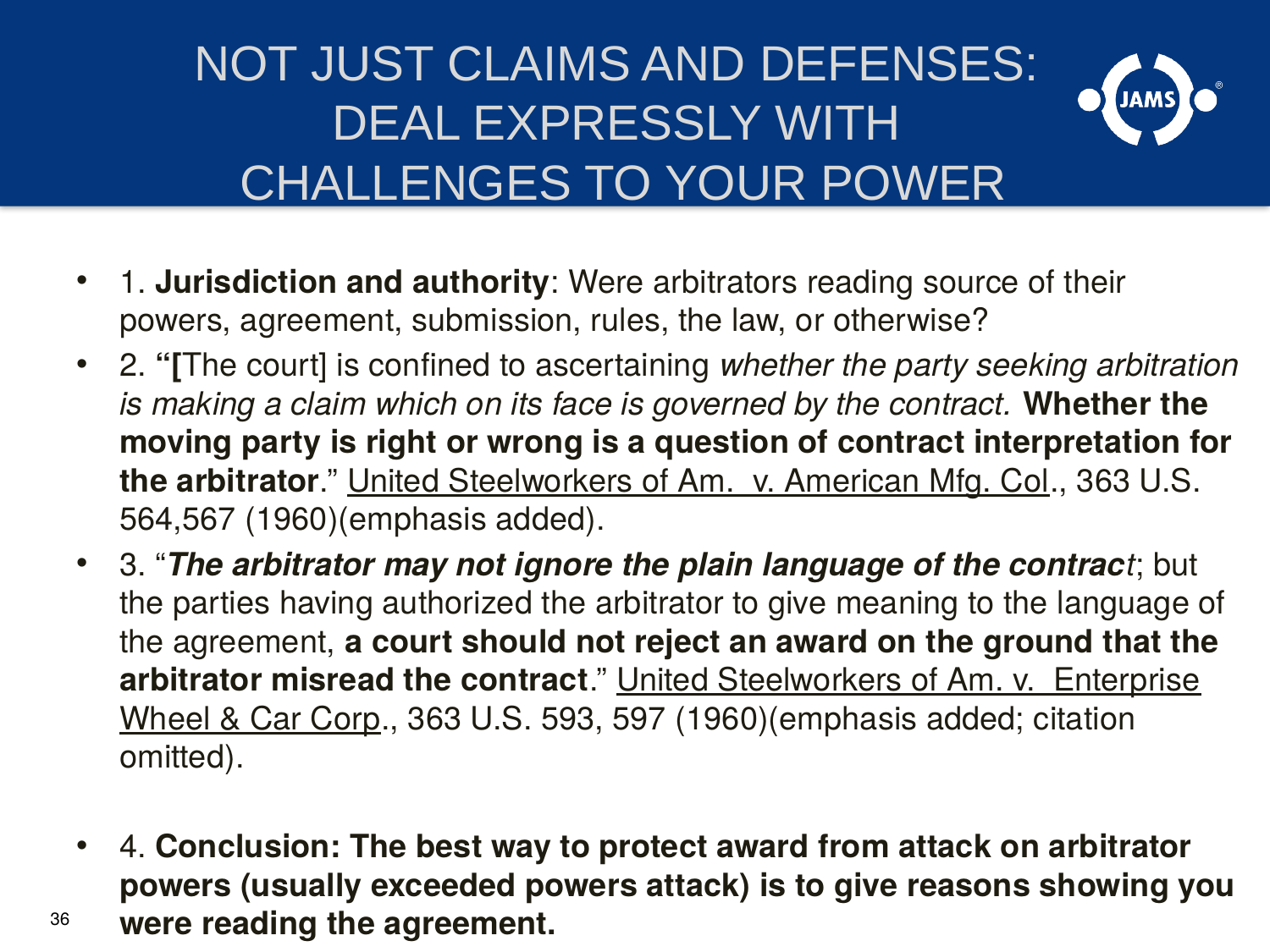

# NOT JUST CLAIMS AND DEFENSES: DEAL EXPRESSLY WITH CHALLENGES TO YOUR POWER
1. Jurisdiction and authority: Were arbitrators reading source of their powers, agreement, submission, rules, the law, or otherwise?
2. “[The court] is confined to ascertaining whether the party seeking arbitration is making a claim which on its face is governed by the contract. Whether the moving party is right or wrong is a question of contract interpretation for the arbitrator.” United Steelworkers of Am.  v. American Mfg. Col., 363 U.S. 564,567 (1960)(emphasis added).
3. “The arbitrator may not ignore the plain language of the contract; but the parties having authorized the arbitrator to give meaning to the language of the agreement, a court should not reject an award on the ground that the arbitrator misread the contract.” United Steelworkers of Am. v.  Enterprise Wheel & Car Corp., 363 U.S. 593, 597 (1960)(emphasis added; citation omitted).

4. Conclusion: The best way to protect award from attack on arbitrator powers (usually exceeded powers attack) is to give reasons showing you were reading the agreement.
36